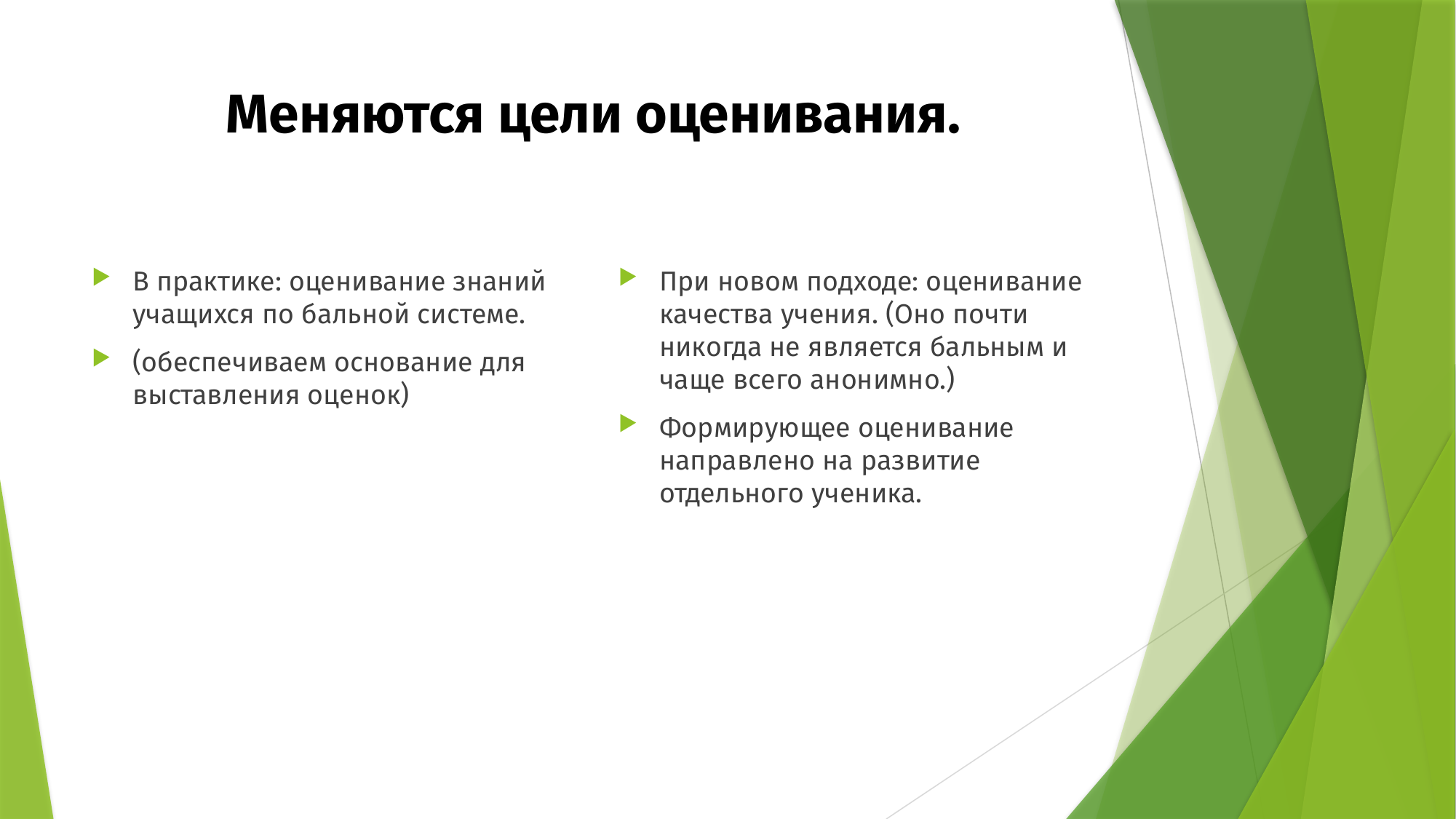

# Меняются цели оценивания.
В практике: оценивание знаний учащихся по бальной системе.
(обеспечиваем основание для выставления оценок)
При новом подходе: оценивание качества учения. (Оно почти никогда не является бальным и чаще всего анонимно.)
Формирующее оценивание направлено на развитие отдельного ученика.